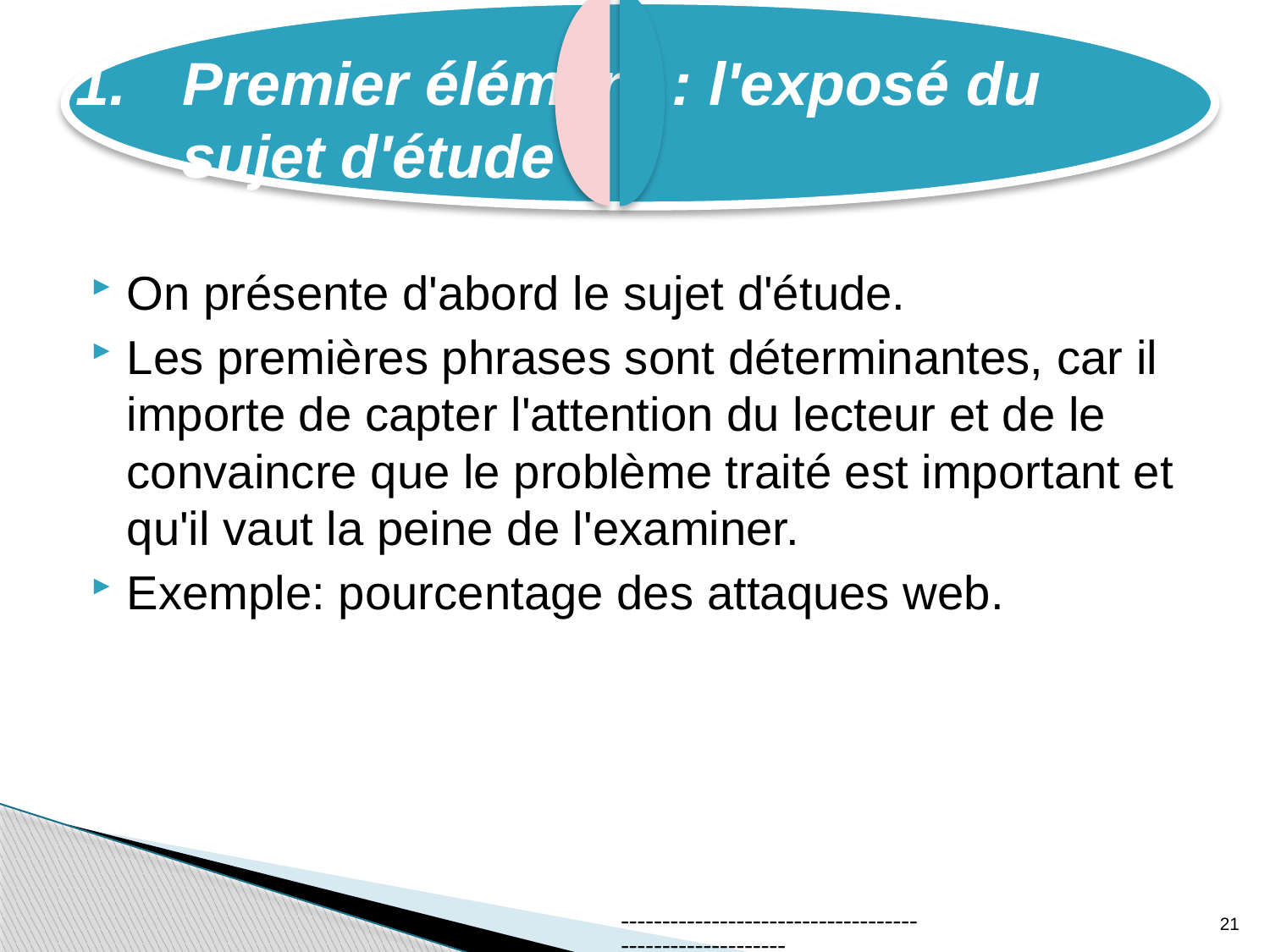

# 1. 	Premier élément : l'exposé du 		sujet d'étude
On présente d'abord le sujet d'étude.
Les premières phrases sont déterminantes, car il importe de capter l'attention du lecteur et de le convaincre que le problème traité est important et qu'il vaut la peine de l'examiner.
Exemple: pourcentage des attaques web.

--------------------------------------------------------
21